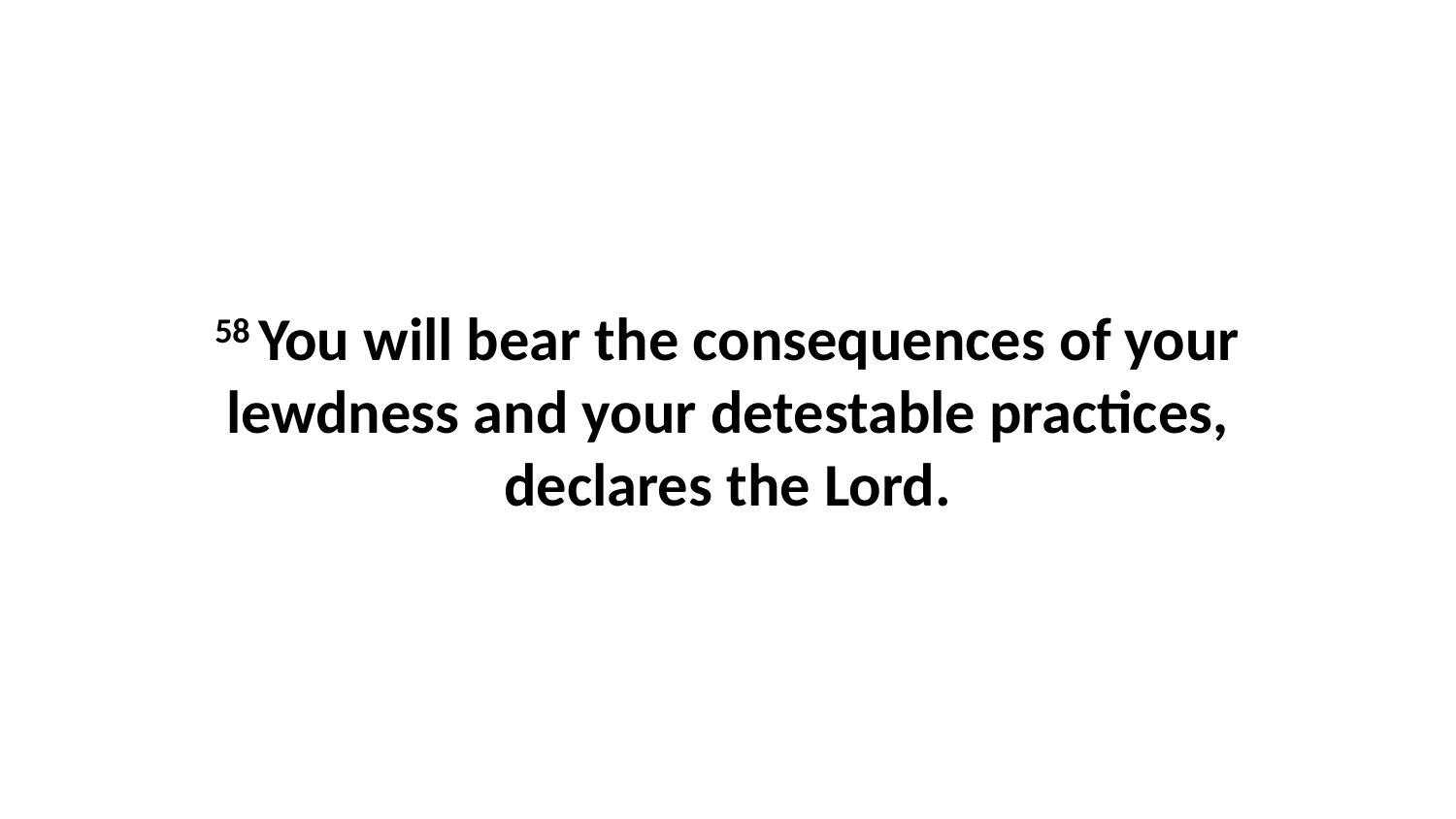

58 You will bear the consequences of your lewdness and your detestable practices, declares the Lord.